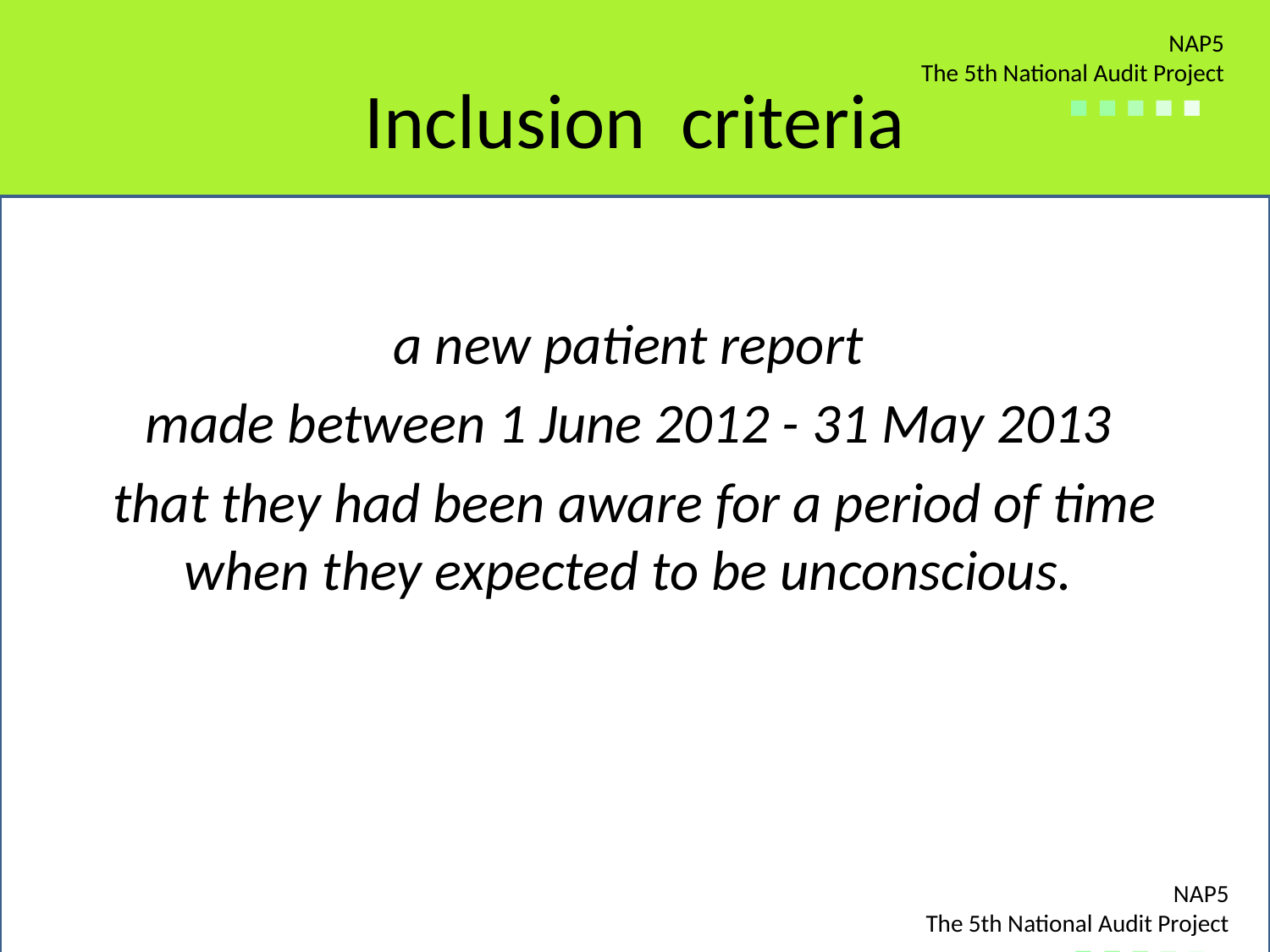

# Inclusion  criteria

a new patient report
made between 1 June 2012 - 31 May 2013
that they had been aware for a period of time when they expected to be unconscious.